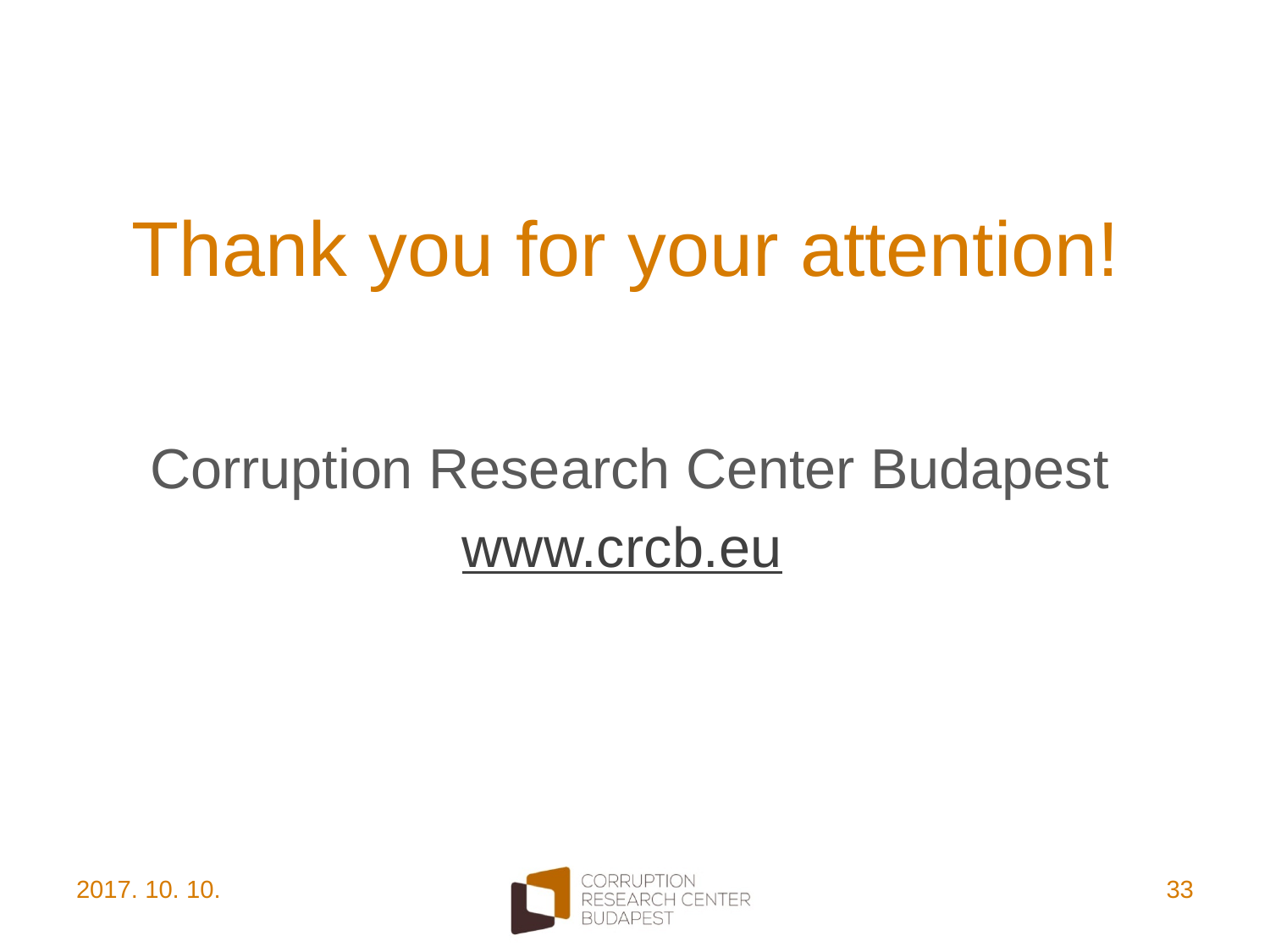

# Thank you for your attention!
Corruption Research Center Budapest
www.crcb.eu

2017. 10. 10.
33